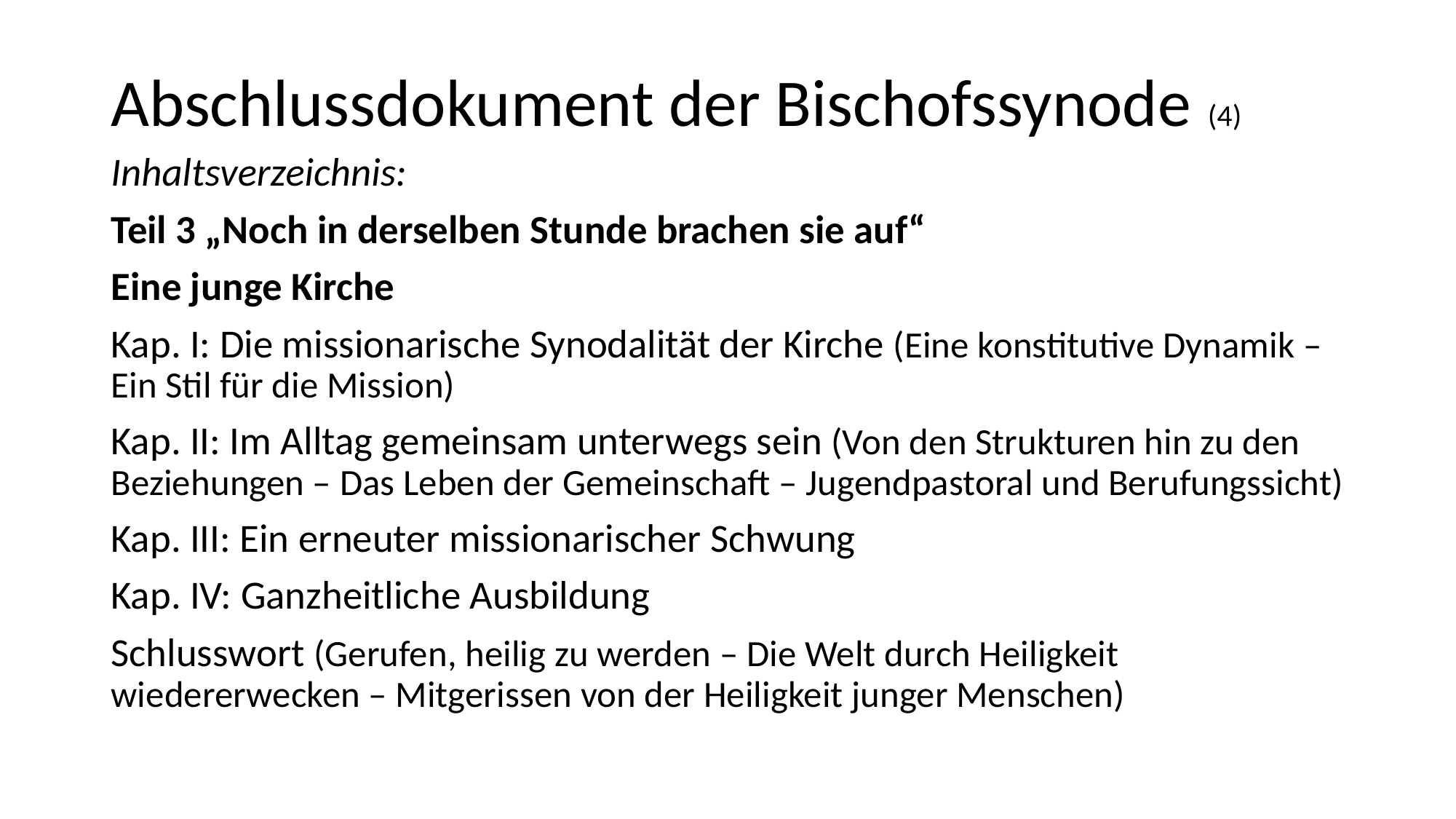

# Abschlussdokument der Bischofssynode (4)
Inhaltsverzeichnis:
Teil 3 „Noch in derselben Stunde brachen sie auf“
Eine junge Kirche
Kap. I: Die missionarische Synodalität der Kirche (Eine konstitutive Dynamik – Ein Stil für die Mission)
Kap. II: Im Alltag gemeinsam unterwegs sein (Von den Strukturen hin zu den Beziehungen – Das Leben der Gemeinschaft – Jugendpastoral und Berufungssicht)
Kap. III: Ein erneuter missionarischer Schwung
Kap. IV: Ganzheitliche Ausbildung
Schlusswort (Gerufen, heilig zu werden – Die Welt durch Heiligkeit wiedererwecken – Mitgerissen von der Heiligkeit junger Menschen)